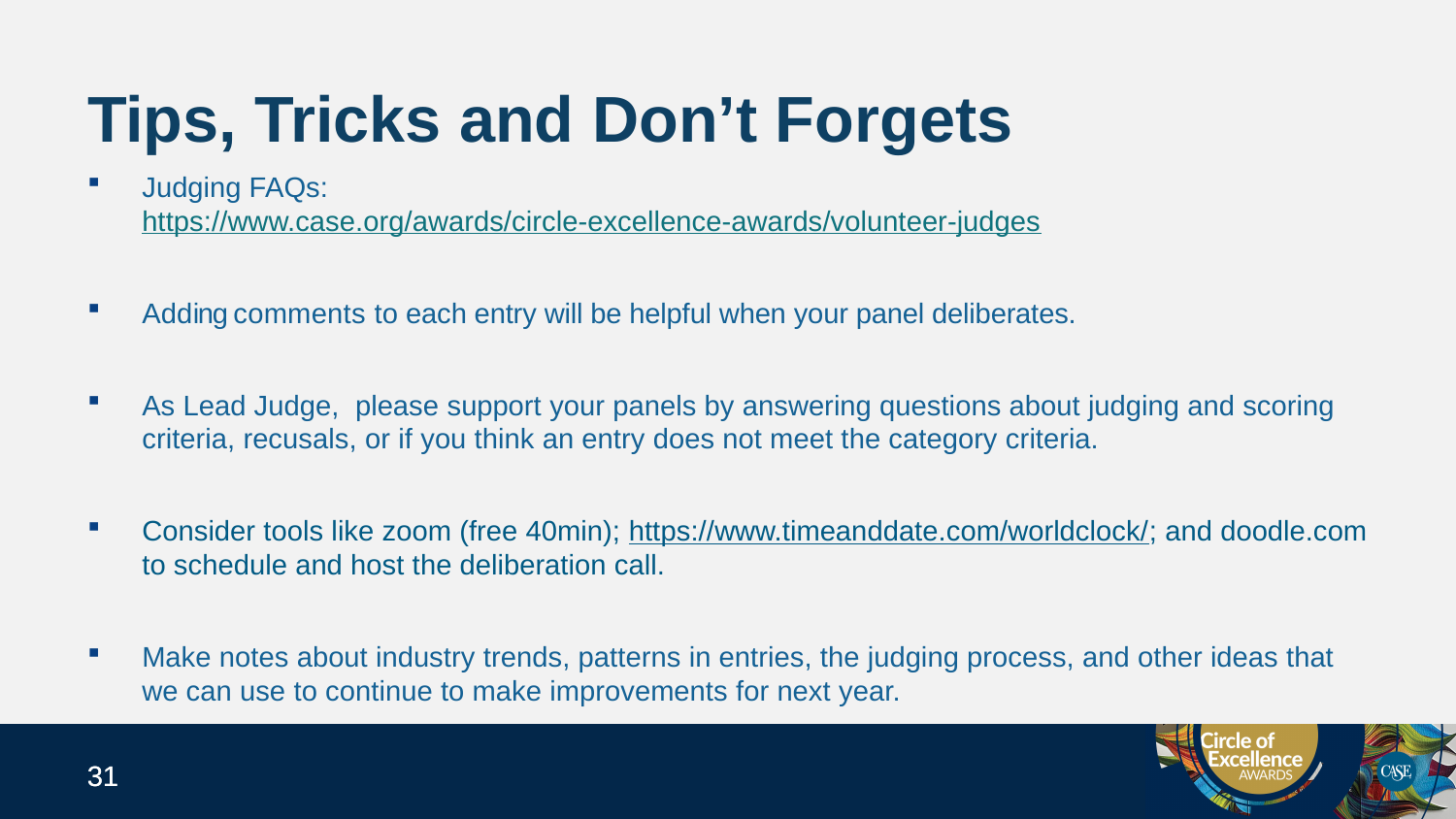

# Tips, Tricks and Don’t Forgets
Judging FAQs:
https://www.case.org/awards/circle-excellence-awards/volunteer-judges

Adding comments to each entry will be helpful when your panel deliberates.

As Lead Judge,  please support your panels by answering questions about judging and scoring criteria, recusals, or if you think an entry does not meet the category criteria.

Consider tools like zoom (free 40min); https://www.timeanddate.com/worldclock/; and doodle.com to schedule and host the deliberation call.

Make notes about industry trends, patterns in entries, the judging process, and other ideas that we can use to continue to make improvements for next year.